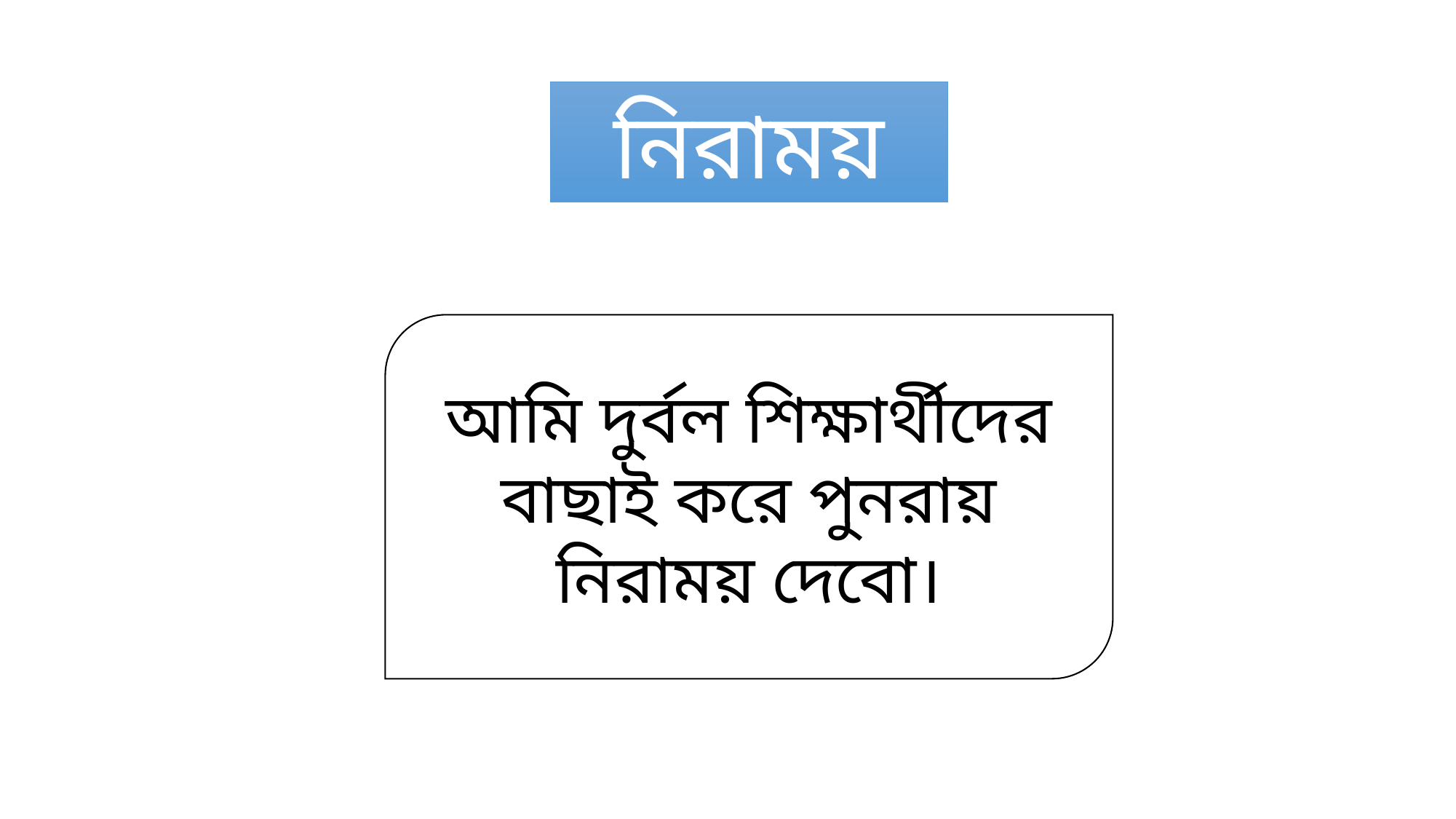

নিরাময়
আমি দুর্বল শিক্ষার্থীদের বাছাই করে পুনরায় নিরাময় দেবো।